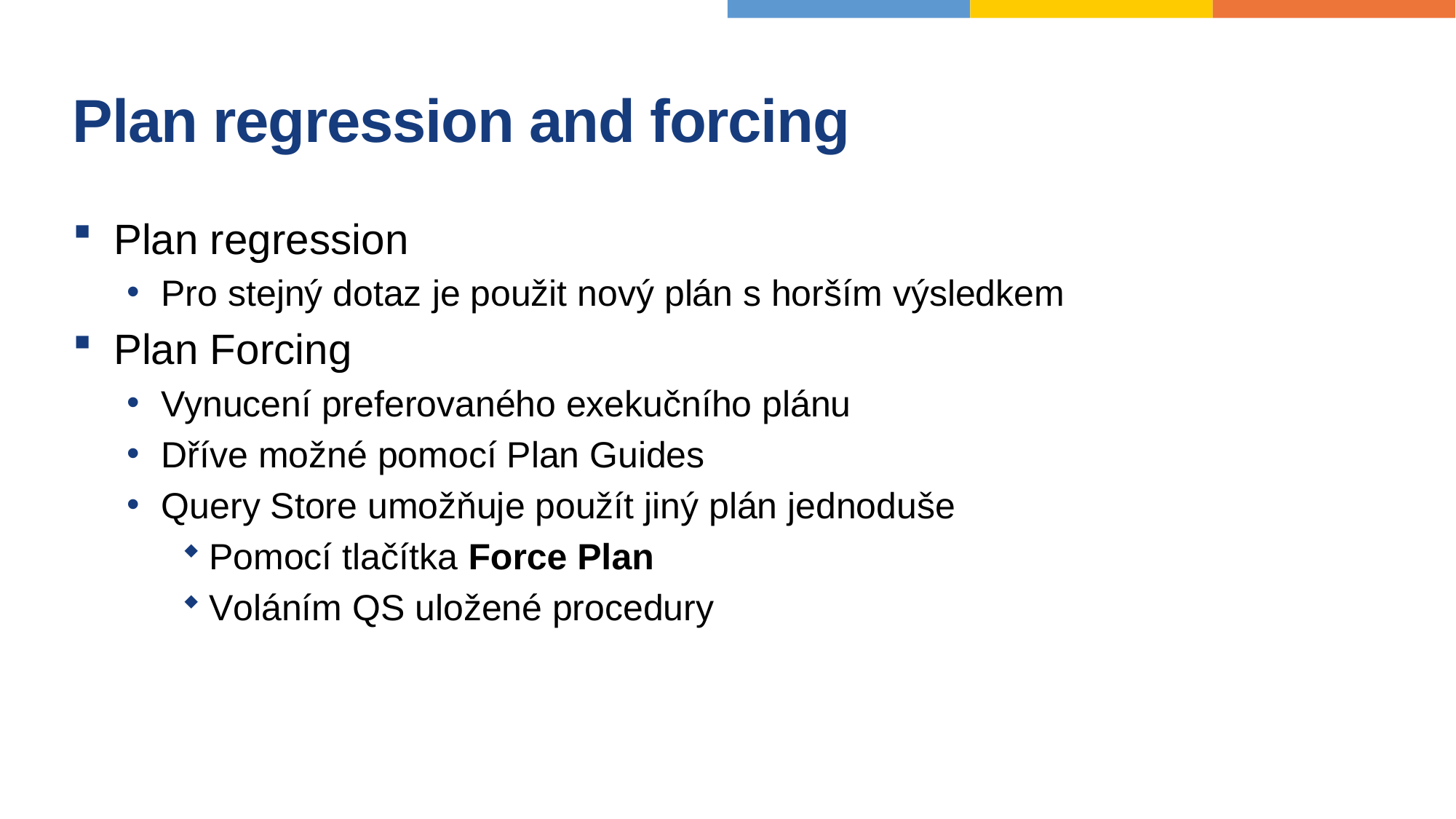

# Plan regression and forcing
Plan regression
Pro stejný dotaz je použit nový plán s horším výsledkem
Plan Forcing
Vynucení preferovaného exekučního plánu
Dříve možné pomocí Plan Guides
Query Store umožňuje použít jiný plán jednoduše
Pomocí tlačítka Force Plan
Voláním QS uložené procedury